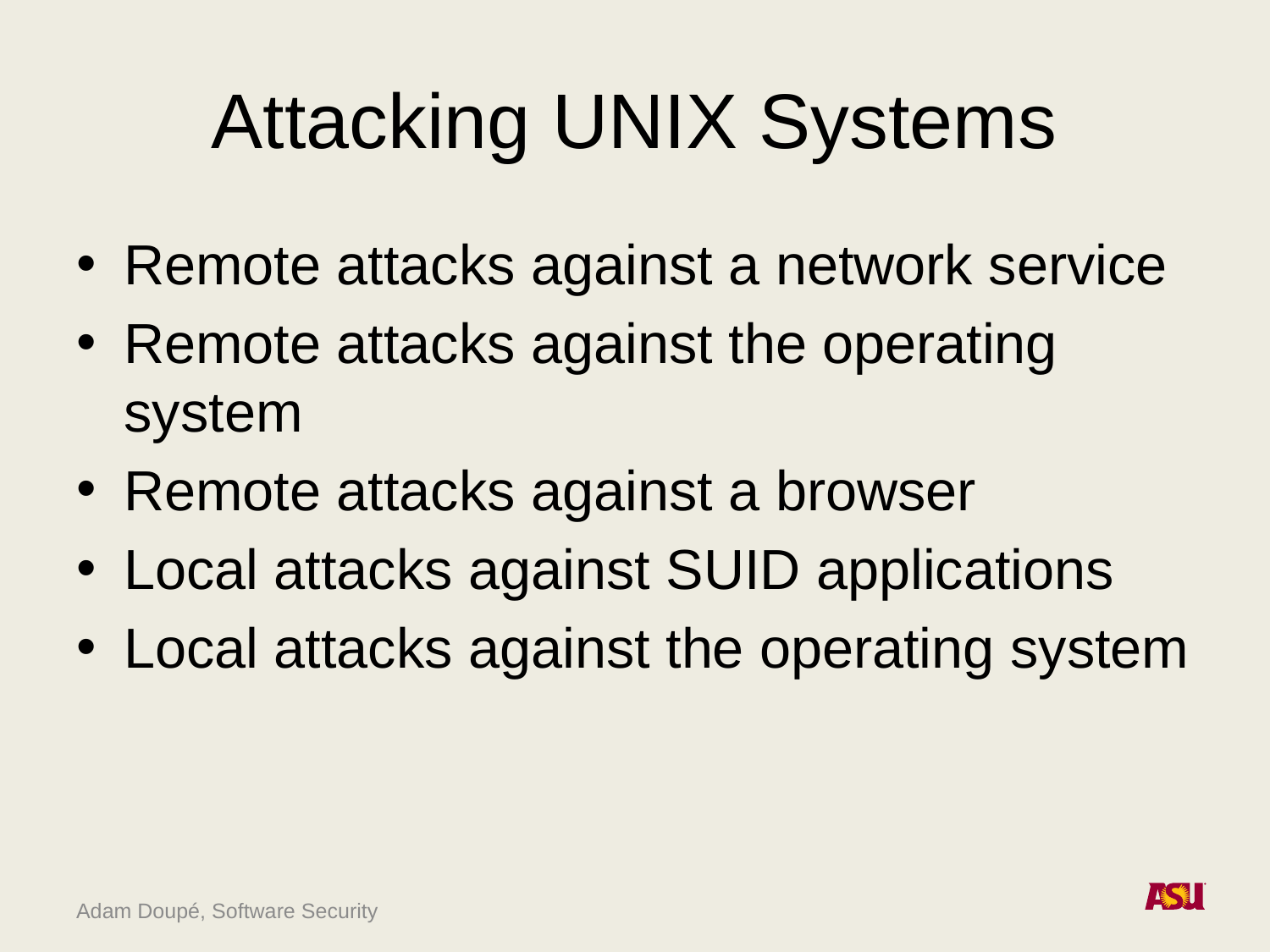

# Attacking UNIX Systems
Remote attacks against a network service
Remote attacks against the operating system
Remote attacks against a browser
Local attacks against SUID applications
Local attacks against the operating system